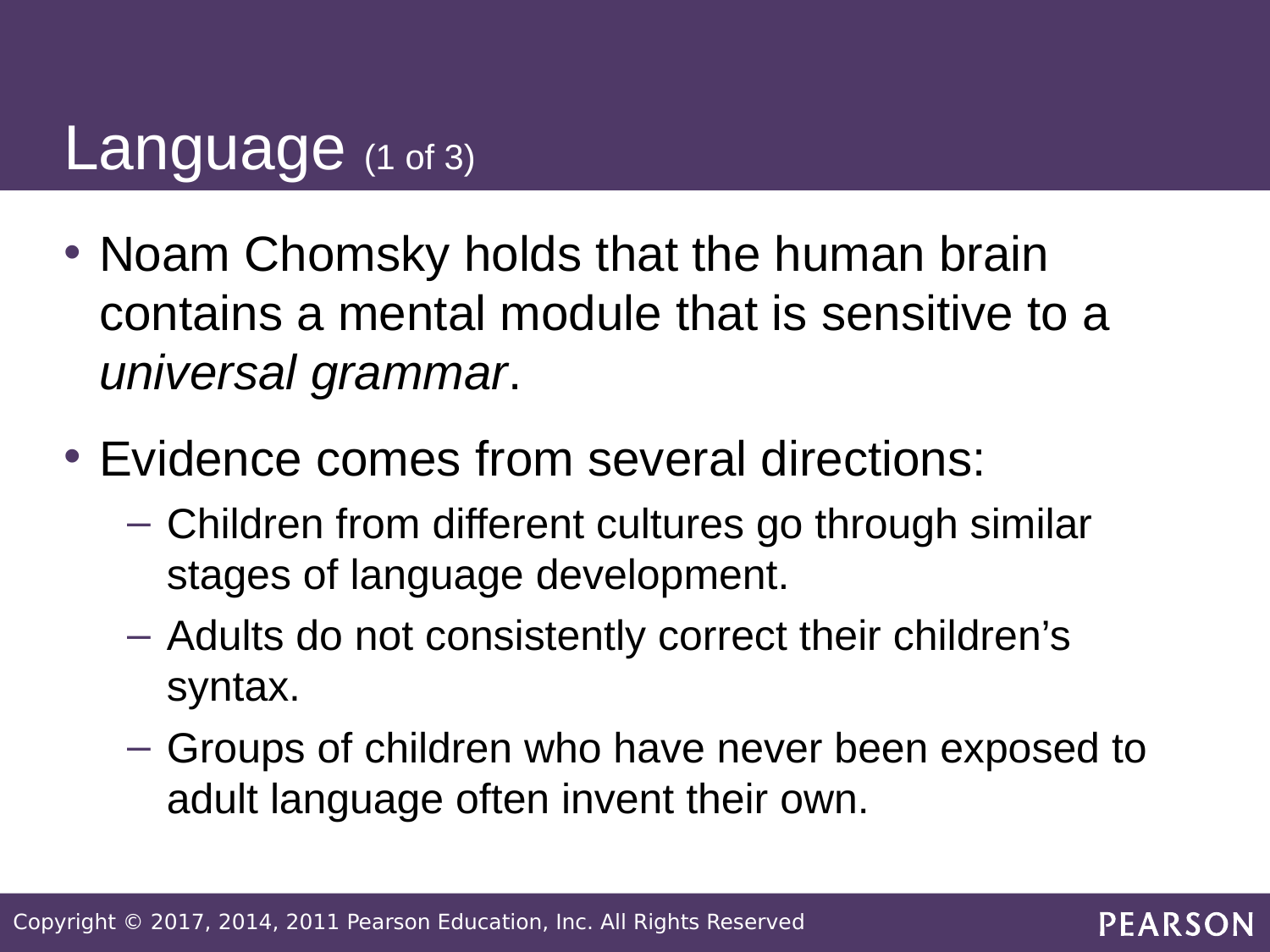

# Language (1 of 3)
Noam Chomsky holds that the human brain contains a mental module that is sensitive to a universal grammar.
Evidence comes from several directions:
Children from different cultures go through similar stages of language development.
Adults do not consistently correct their children’s syntax.
Groups of children who have never been exposed to adult language often invent their own.